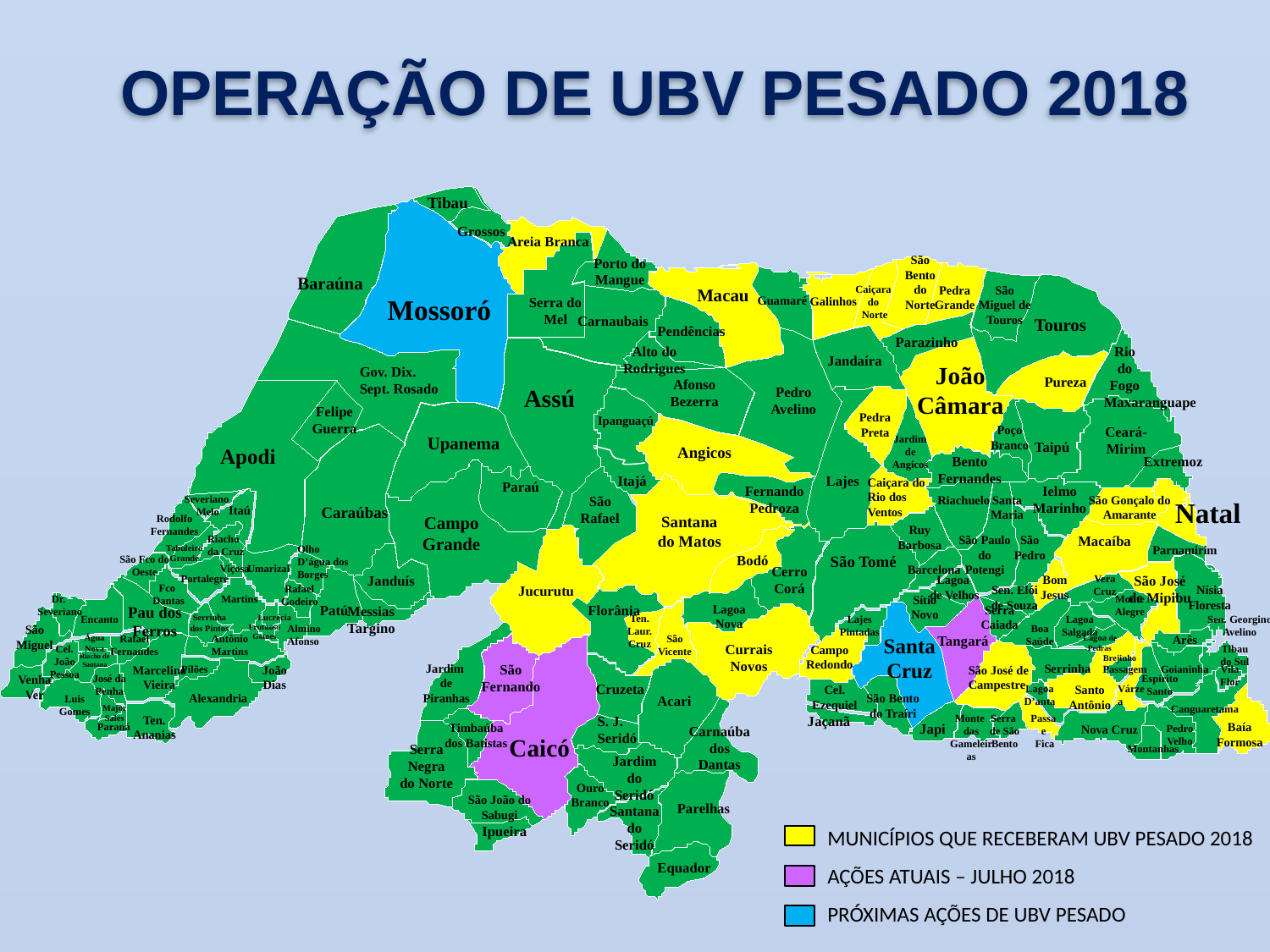

OPERAÇÃO DE UBV PESADO 2018

Tibau
Grossos
Areia Branca
São Bento do Norte
Porto do Mangue
Baraúna
Caiçara
do
Norte
Pedra Grande
São Miguel de Touros
Macau
Mossoró
Guamaré
Serra do Mel
Galinhos
Carnaubais
Touros
Pendências
Parazinho
Alto do Rodrigues
Rio do Fogo
Jandaíra
João Câmara
Gov. Dix. Sept. Rosado
Pureza
Afonso Bezerra
Assú
Pedro Avelino
Maxaranguape
Felipe Guerra
Pedra Preta
Ipanguaçú
Poço Branco
Ceará-Mirim
Jardim de Angicos
Upanema
Taipú
Angicos
Apodi
Bento Fernandes

Extremoz
Itajá
Lajes
Caiçara do Rio dos Ventos
Paraú
Fernando Pedroza
Ielmo Marinho
São Rafael
Santa Maria
São Gonçalo do Amarante
Severiano
Melo
Riachuelo
Natal
Itaú
Caraúbas
Campo Grande
Santana do Matos
Rodolfo Fernandes
Ruy Barbosa
Macaíba
Riacho da Cruz
São Paulo do Potengi
São Pedro
Tabuleiro Grande
Olho D’água dos Borges
Parnamirim
Bodó
São Tomé
São Fco do Oeste
Viçosa
Umarizal
Cerro Corá
Barcelona
Bom Jesus
São José de Mipibu
Portalegre
Janduís
Lagoa
de Velhos
Vera Cruz
Fco
Dantas
Jucurutu
Sen. Elói de Souza
Rafael Godeiro
Nísia Floresta
Martins
Sítio Novo
Monte Alegre
Patú
Florânia
Lagoa Nova
Pau dos Ferros
Messias Targino
Serra Caiada
Ten.
Laur.
Cruz
Encanto
Serrinha dos Pintos
Lucrécia
Lajes Pintadas
Lagoa Salgada
Sen. Georgino Avelino
Frutuoso Gomes
Almino Afonso
Boa Saúde
São Vicente
Água Nova
Antônio Martins
Santa Cruz
Tangará
Arês
Rafael Fernandes
Lagoa de Pedras
Currais Novos
Campo Redondo
Cel. João Pessoa
Tibau do Sul
Brejinho
Riacho de Santana
Jardim
de Piranhas
São Fernando
Serrinha
São José de Campestre
Marcelino Vieira
Pilões
João Dias
Passagem
Goianinha
Vila Flor
Espírito Santo
José da Penha
Cruzeta
Santo Antônio
Várzea
Cel. Ezequiel
Lagoa D’anta
Alexandria
São Bento do Traíri
Luis Gomes
Acari
Major Sales
Canguaretama
Serra
de São Bento
Passa
e
Fica
Ten. Ananias
Jaçanã
Monte
das Gameleiras
Baía Formosa
Paraná
Timbaúba dos Batistas
Japi
Carnaúba dos Dantas
Nova Cruz
Pedro Velho
Caicó
Serra Negra do Norte
Montanhas
Jardim do Seridó
Ouro Branco
São João do Sabugi
Parelhas
Santana do Seridó
Ipueira
Equador

Dr.
Severiano
São Miguel
Venha Ver
S. J. Seridó
MUNICÍPIOS QUE RECEBERAM UBV PESADO 2018
AÇÕES ATUAIS – JULHO 2018
PRÓXIMAS AÇÕES DE UBV PESADO